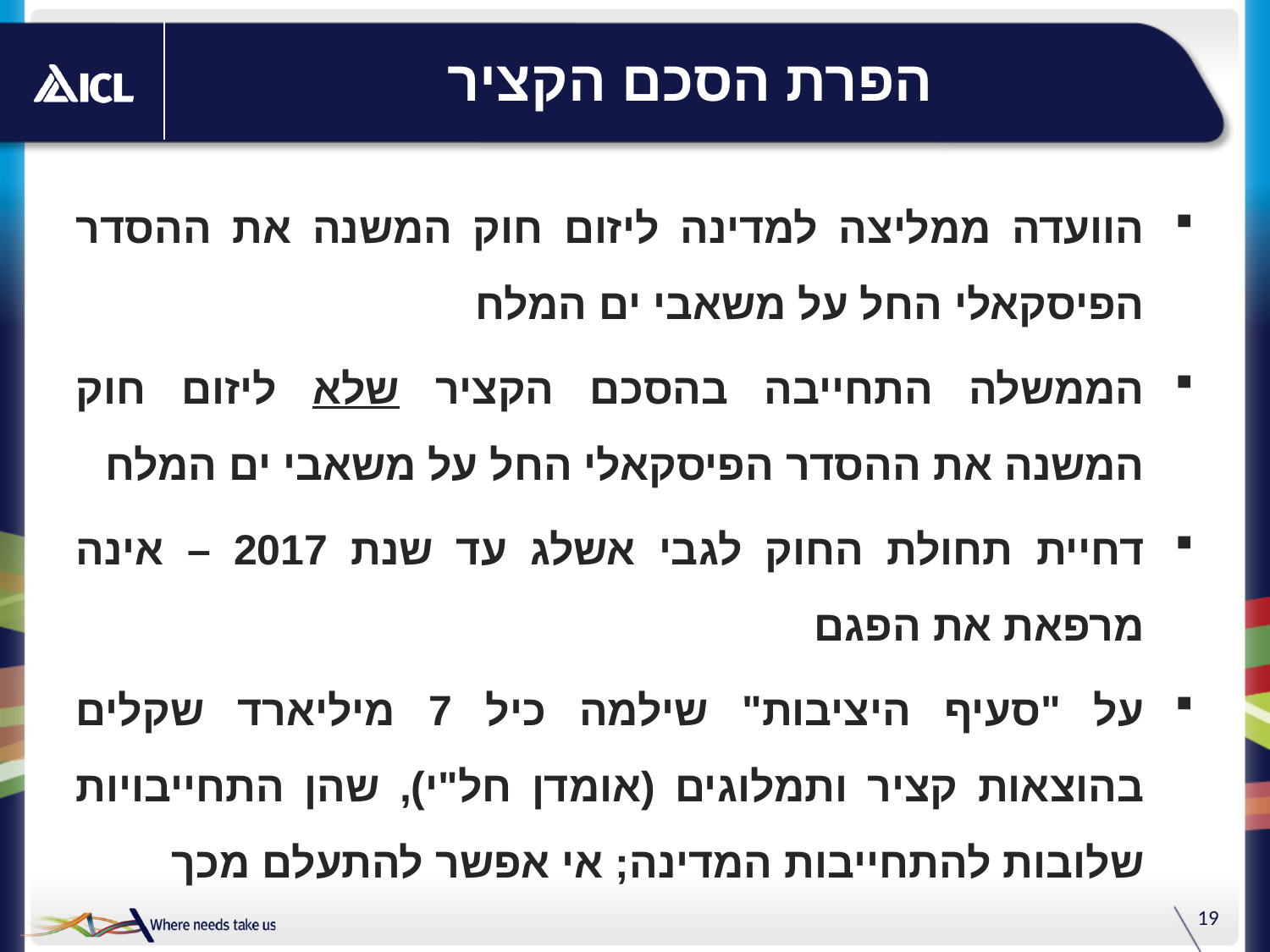

# הפרת הסכם הקציר
הוועדה ממליצה למדינה ליזום חוק המשנה את ההסדר הפיסקאלי החל על משאבי ים המלח
הממשלה התחייבה בהסכם הקציר שלא ליזום חוק המשנה את ההסדר הפיסקאלי החל על משאבי ים המלח
דחיית תחולת החוק לגבי אשלג עד שנת 2017 – אינה מרפאת את הפגם
על "סעיף היציבות" שילמה כיל 7 מיליארד שקלים בהוצאות קציר ותמלוגים (אומדן חל"י), שהן התחייבויות שלובות להתחייבות המדינה; אי אפשר להתעלם מכך

19